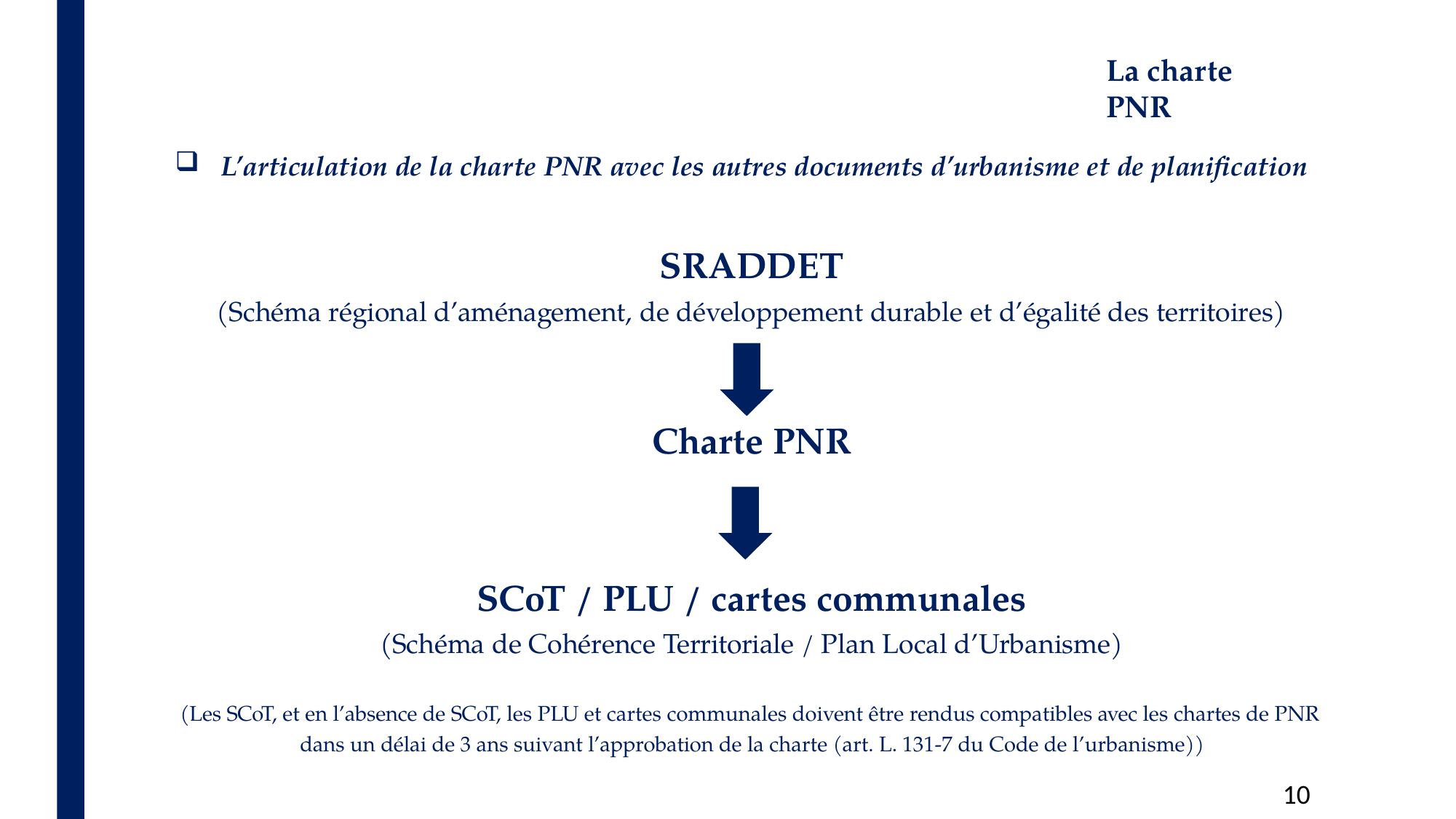

# La charte PNR
L’articulation de la charte PNR avec les autres documents d’urbanisme et de planification

SRADDET
(Schéma régional d’aménagement, de développement durable et d’égalité des territoires)

Charte PNR

SCoT / PLU / cartes communales
(Schéma de Cohérence Territoriale / Plan Local d’Urbanisme)

(Les SCoT, et en l’absence de SCoT, les PLU et cartes communales doivent être rendus compatibles avec les chartes de PNR  dans un délai de 3 ans suivant l’approbation de la charte (art. L. 131-7 du Code de l’urbanisme))
10